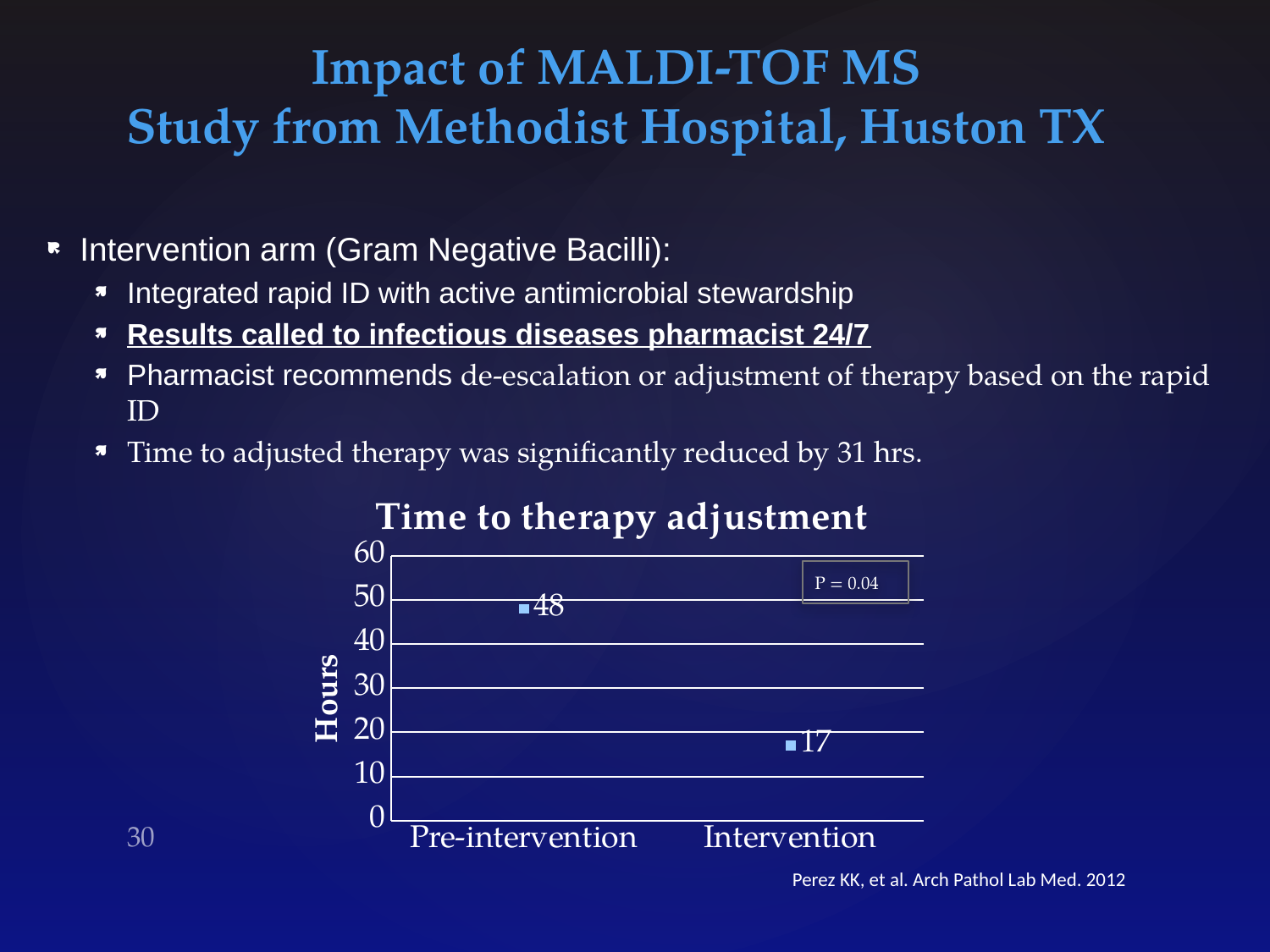

# Impact of MALDI-TOF MS Study from Methodist Hospital, Huston TX
Intervention arm (Gram Negative Bacilli):
Integrated rapid ID with active antimicrobial stewardship
Results called to infectious diseases pharmacist 24/7
Pharmacist recommends de-escalation or adjustment of therapy based on the rapid ID
Time to adjusted therapy was significantly reduced by 31 hrs.

### Chart: Time to therapy adjustment

| Category |  |
|---|---|
| Pre-intervention | 48.0 |
| Intervention | 17.0 |
P = 0.04
30
Perez KK, et al. Arch Pathol Lab Med. 2012